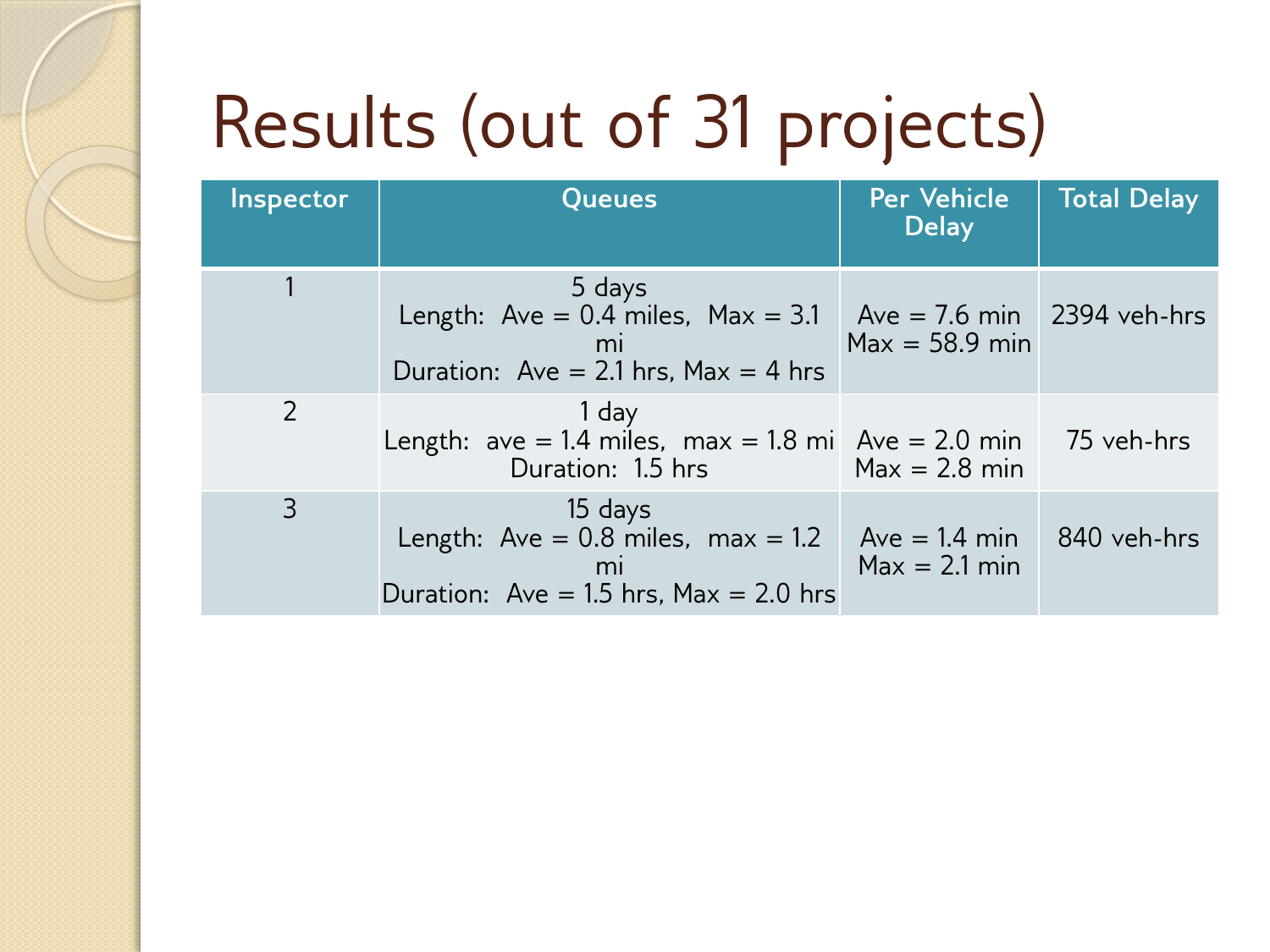

# Results (out of 31 projects)
| Inspector | Queues | Per Vehicle Delay | Total Delay |
| --- | --- | --- | --- |
| 1 | 5 days Length: Ave = 0.4 miles, Max = 3.1 mi Duration: Ave = 2.1 hrs, Max = 4 hrs | Ave = 7.6 min Max = 58.9 min | 2394 veh-hrs |
| 2 | 1 day Length: ave = 1.4 miles, max = 1.8 mi Duration: 1.5 hrs | Ave = 2.0 min Max = 2.8 min | 75 veh-hrs |
| 3 | 15 days Length: Ave = 0.8 miles, max = 1.2 mi Duration: Ave = 1.5 hrs, Max = 2.0 hrs | Ave = 1.4 min Max = 2.1 min | 840 veh-hrs |